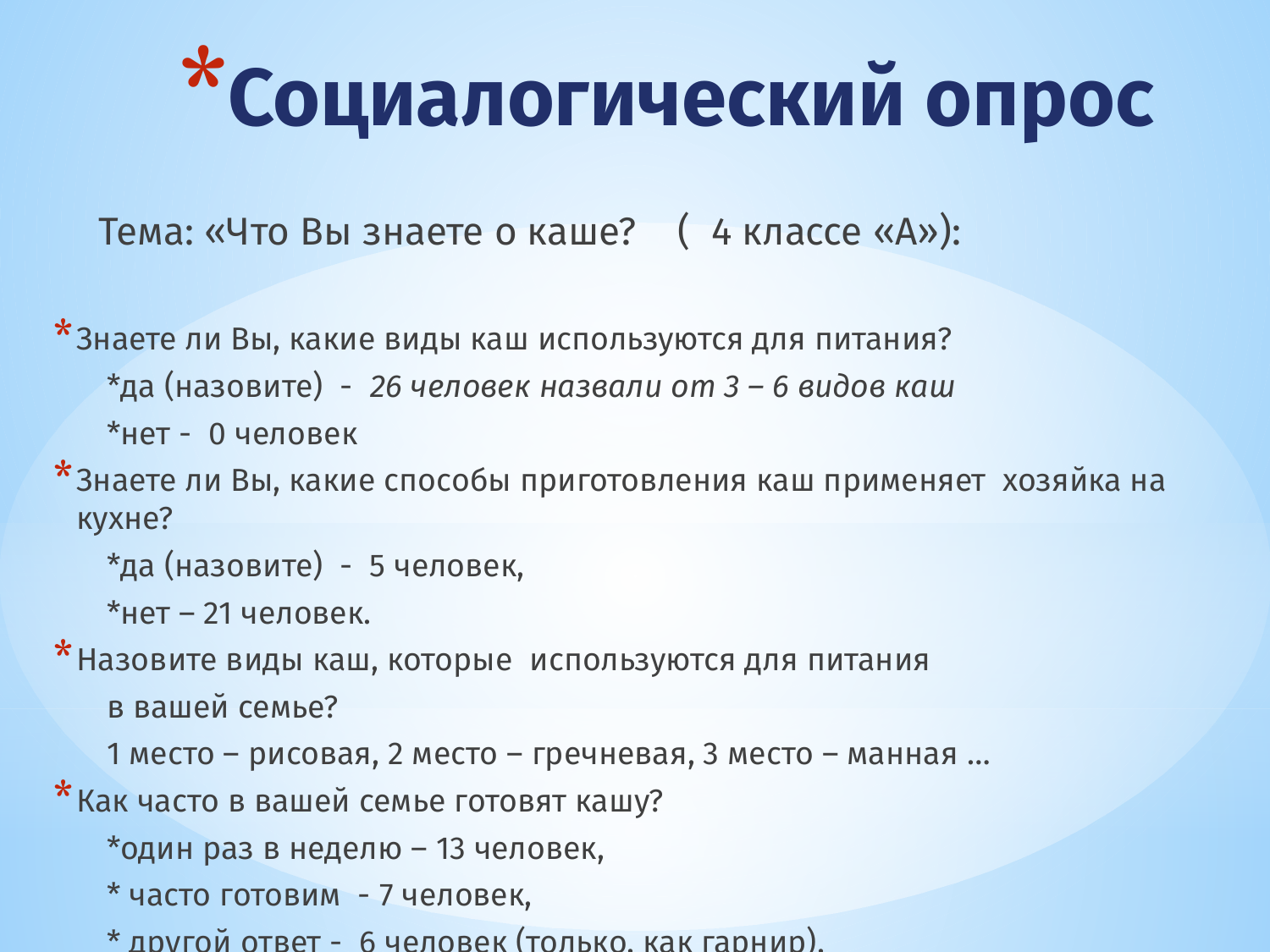

# Социалогический опрос

        Тема: «Что Вы знаете о каше?    (  4 классе «А»):

Знаете ли Вы, какие виды каш используются для питания?
       *да (назовите)  -  26 человек назвали от 3 – 6 видов каш
       *нет -  0 человек
Знаете ли Вы, какие способы приготовления каш применяет  хозяйка на кухне?
       *да (назовите)  -  5 человек,
       *нет – 21 человек.
Назовите виды каш, которые  используются для питания
       в вашей семье?
       1 место – рисовая, 2 место – гречневая, 3 место – манная …
Как часто в вашей семье готовят кашу?
       *один раз в неделю – 13 человек,
       * часто готовим  - 7 человек,
       * другой ответ -  6 человек (только, как гарнир).